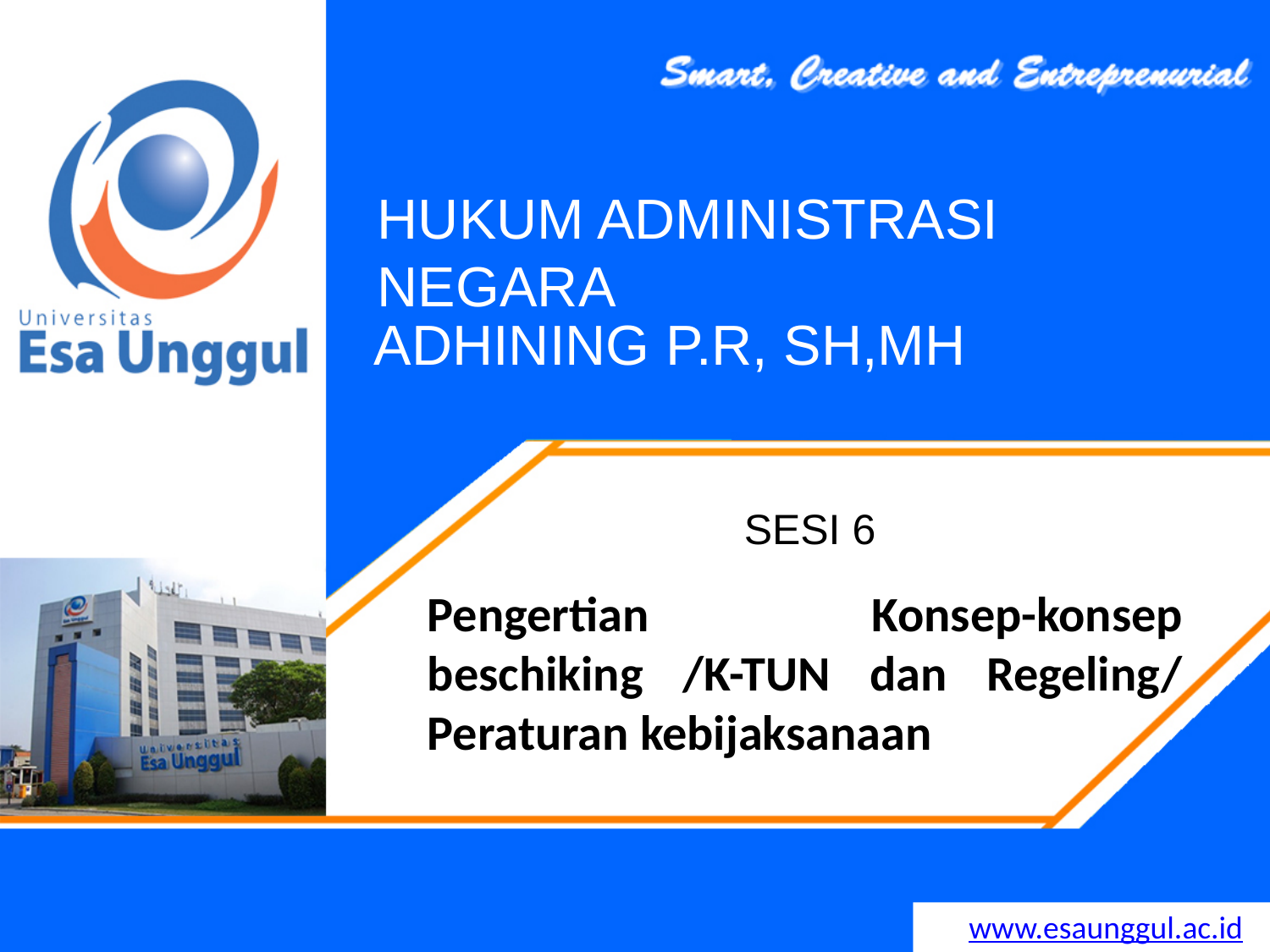

HUKUM ADMINISTRASI NEGARA
# ADHINING P.R, SH,MH
SESI 6
Pengertian Konsep-konsep beschiking /K-TUN dan Regeling/ Peraturan kebijaksanaan